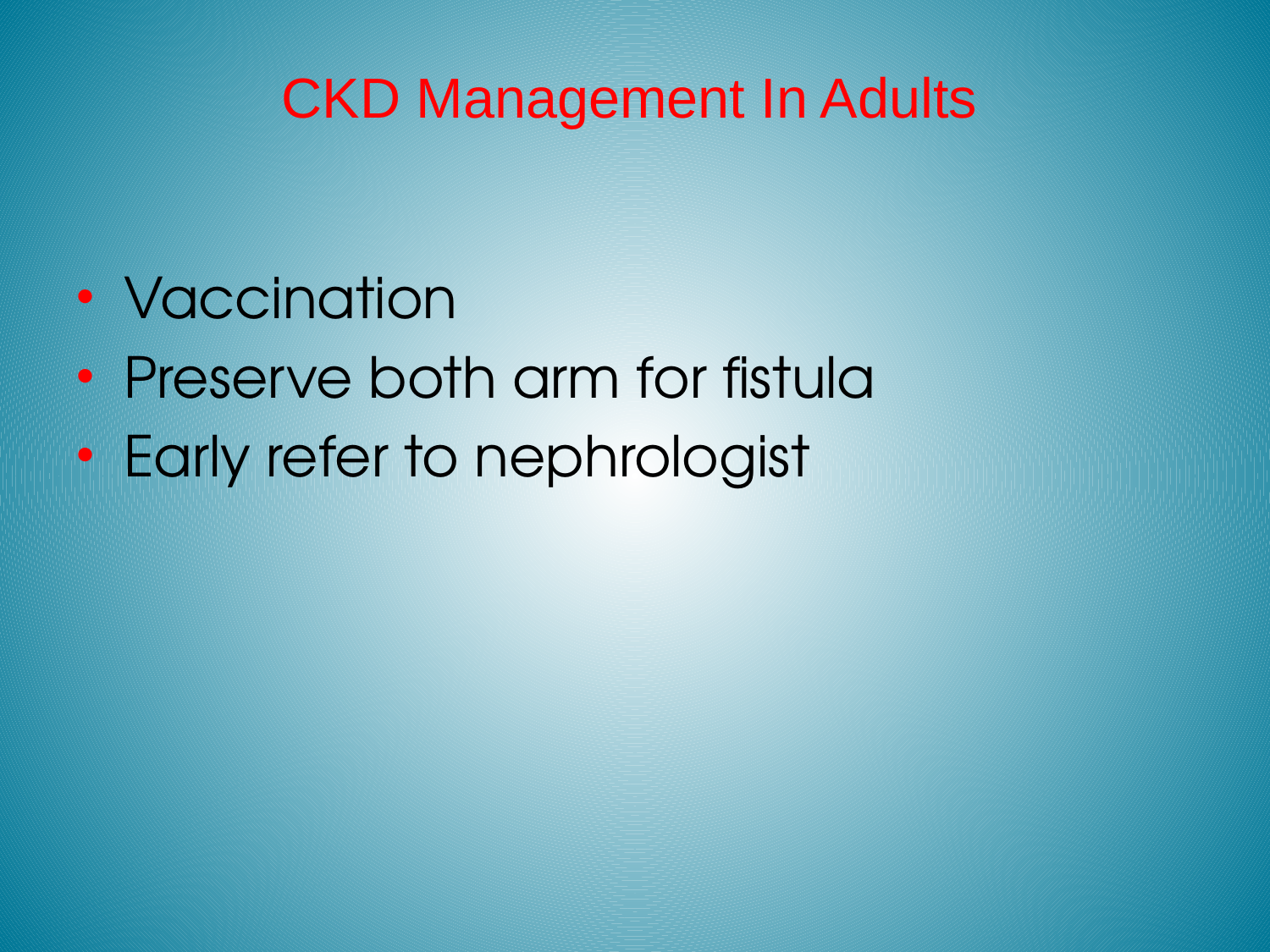

# CKD Management In Adults
Vaccination
Preserve both arm for fistula
Early refer to nephrologist